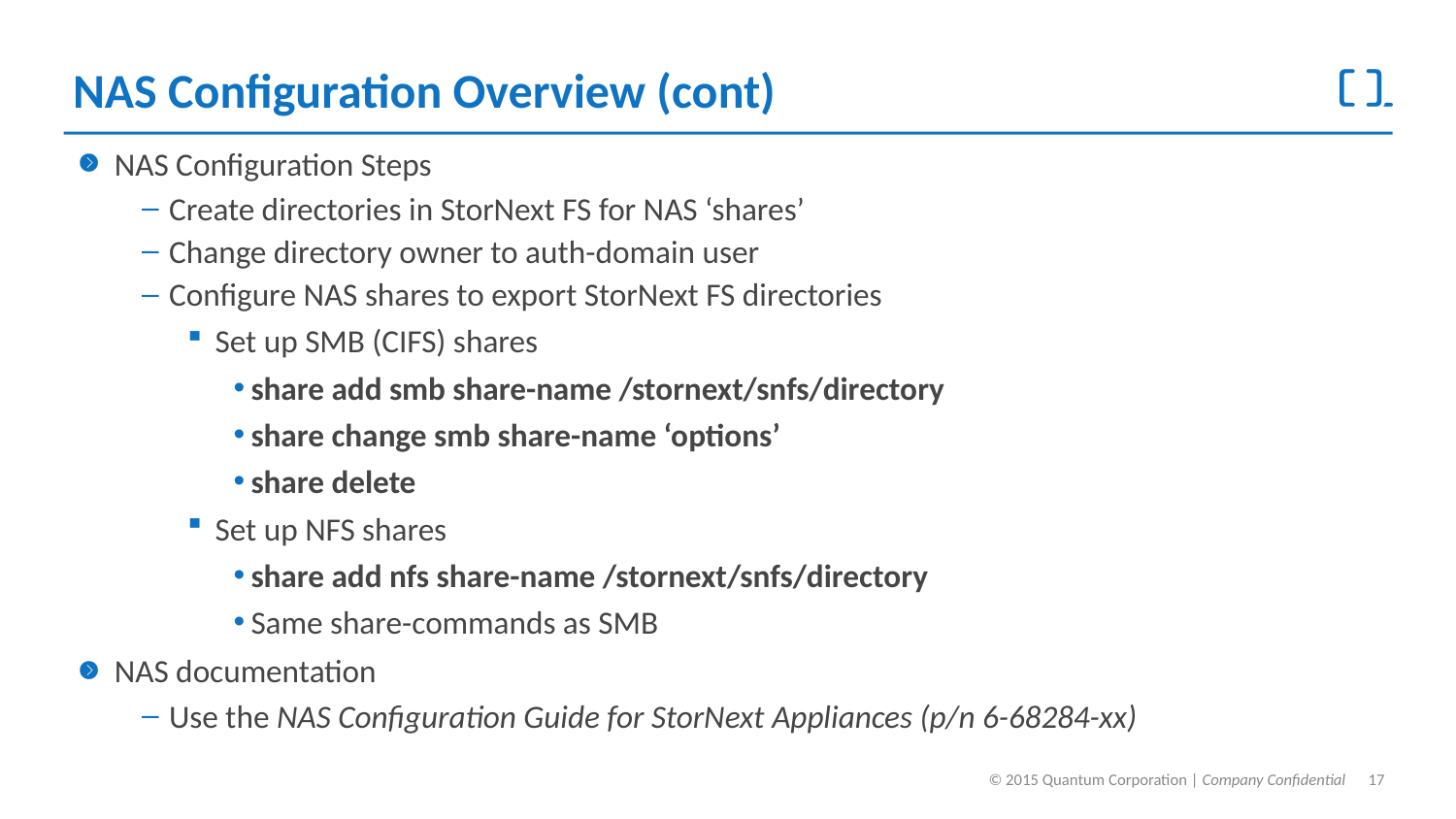

# NAS Configuration Overview (cont)
NAS Configuration Steps
Create directories in StorNext FS for NAS ‘shares’
Change directory owner to auth-domain user
Configure NAS shares to export StorNext FS directories
Set up SMB (CIFS) shares
share add smb share-name /stornext/snfs/directory
share change smb share-name ‘options’
share delete
Set up NFS shares
share add nfs share-name /stornext/snfs/directory
Same share-commands as SMB
NAS documentation
Use the NAS Configuration Guide for StorNext Appliances (p/n 6-68284-xx)